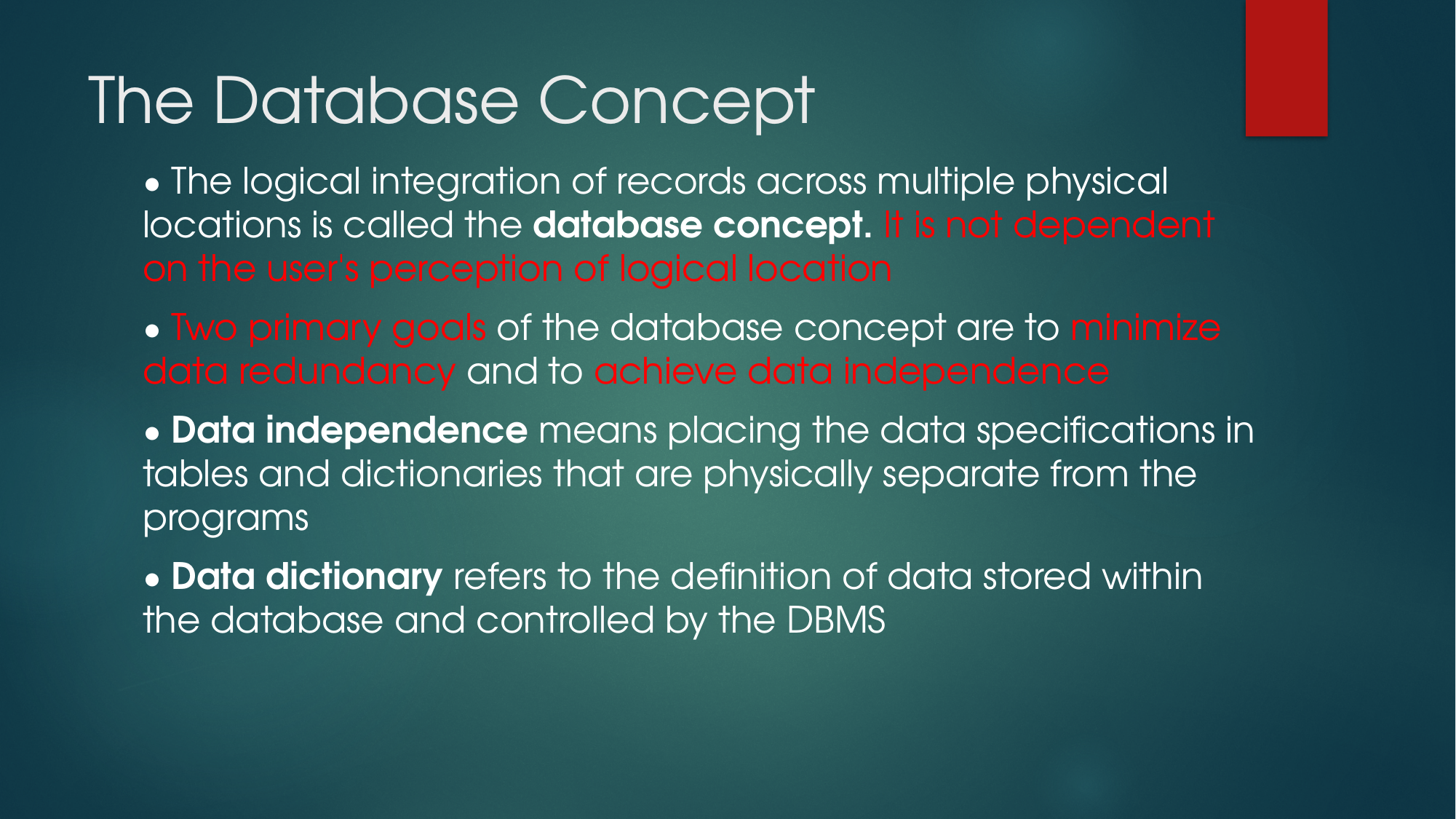

# The Database Concept
• The logical integration of records across multiple physical locations is called the database concept. It is not dependent on the user's perception of logical location
• Two primary goals of the database concept are to minimize data redundancy and to achieve data independence
• Data independence means placing the data specifications in tables and dictionaries that are physically separate from the programs
• Data dictionary refers to the definition of data stored within the database and controlled by the DBMS